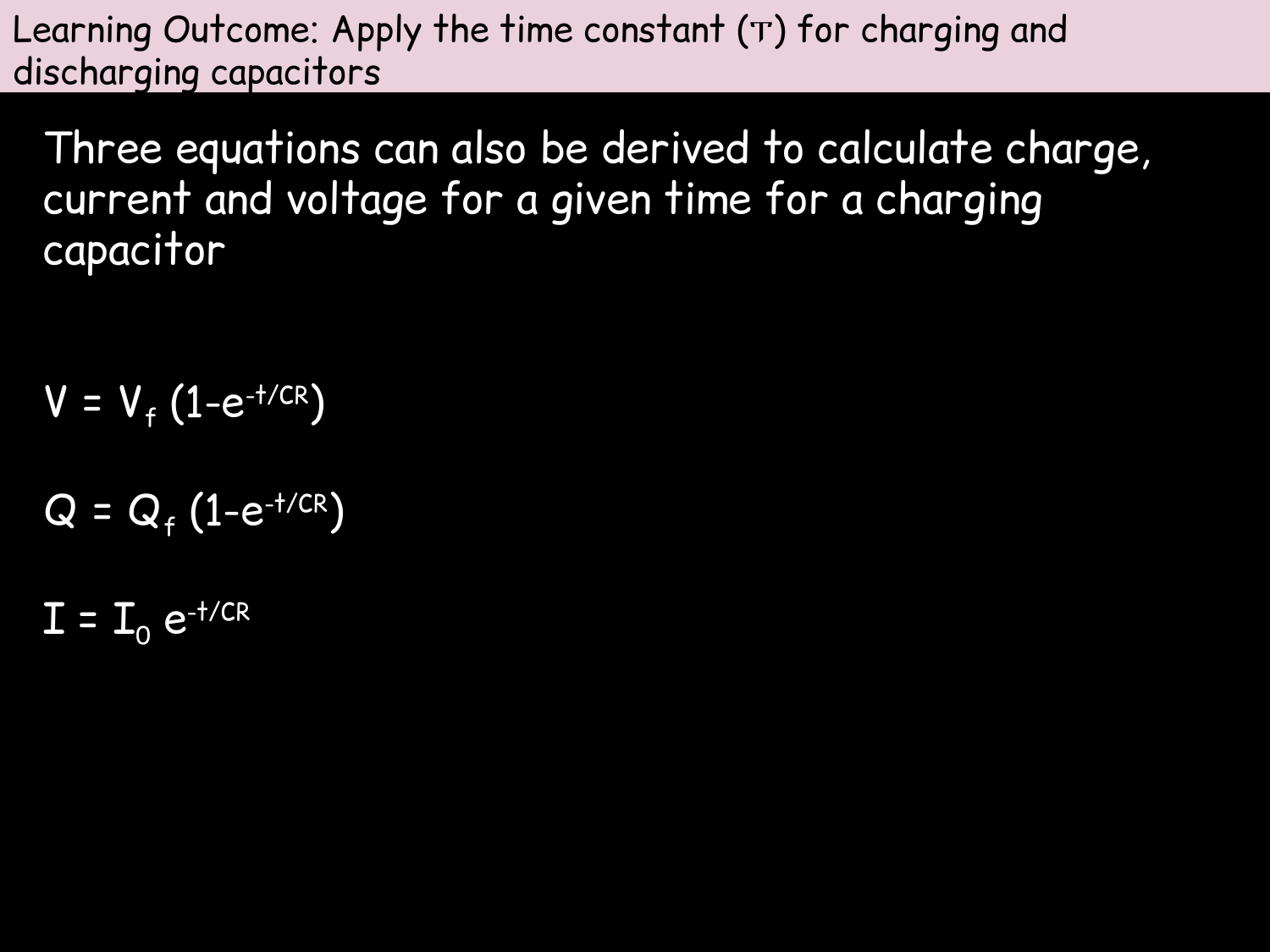

Learning Outcome: Apply the time constant (Ⲧ) for charging and discharging capacitors
Three equations can also be derived to calculate charge, current and voltage for a given time for a charging capacitor

V = Vf (1-e-t/CR)

Q = Qf (1-e-t/CR)

I = I0 e-t/CR